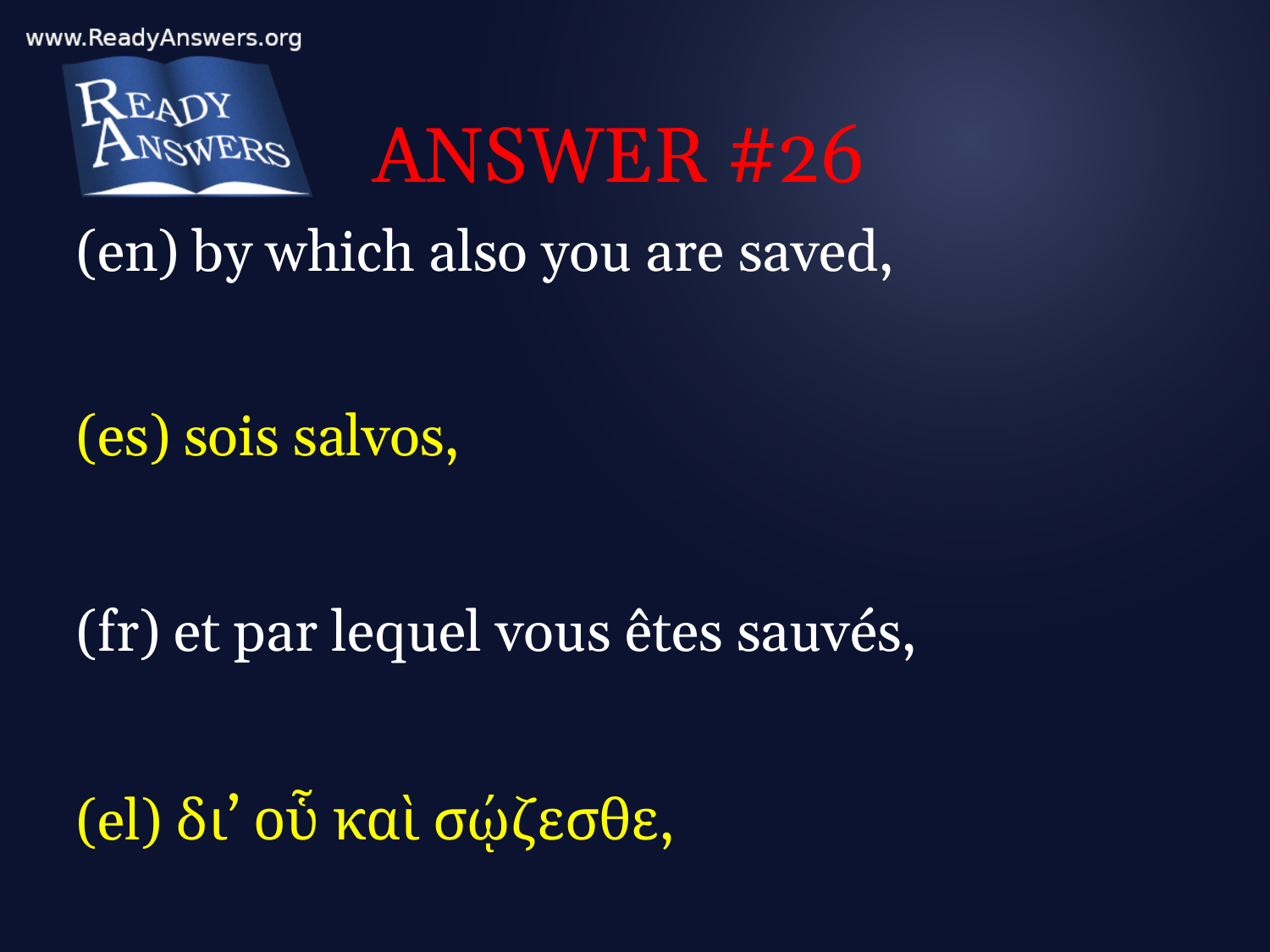

# ANSWER #26
(en) by which also you are saved,
(es) sois salvos,
(fr) et par lequel vous êtes sauvés,
(el) δι’ οὗ καὶ σῴζεσθε,